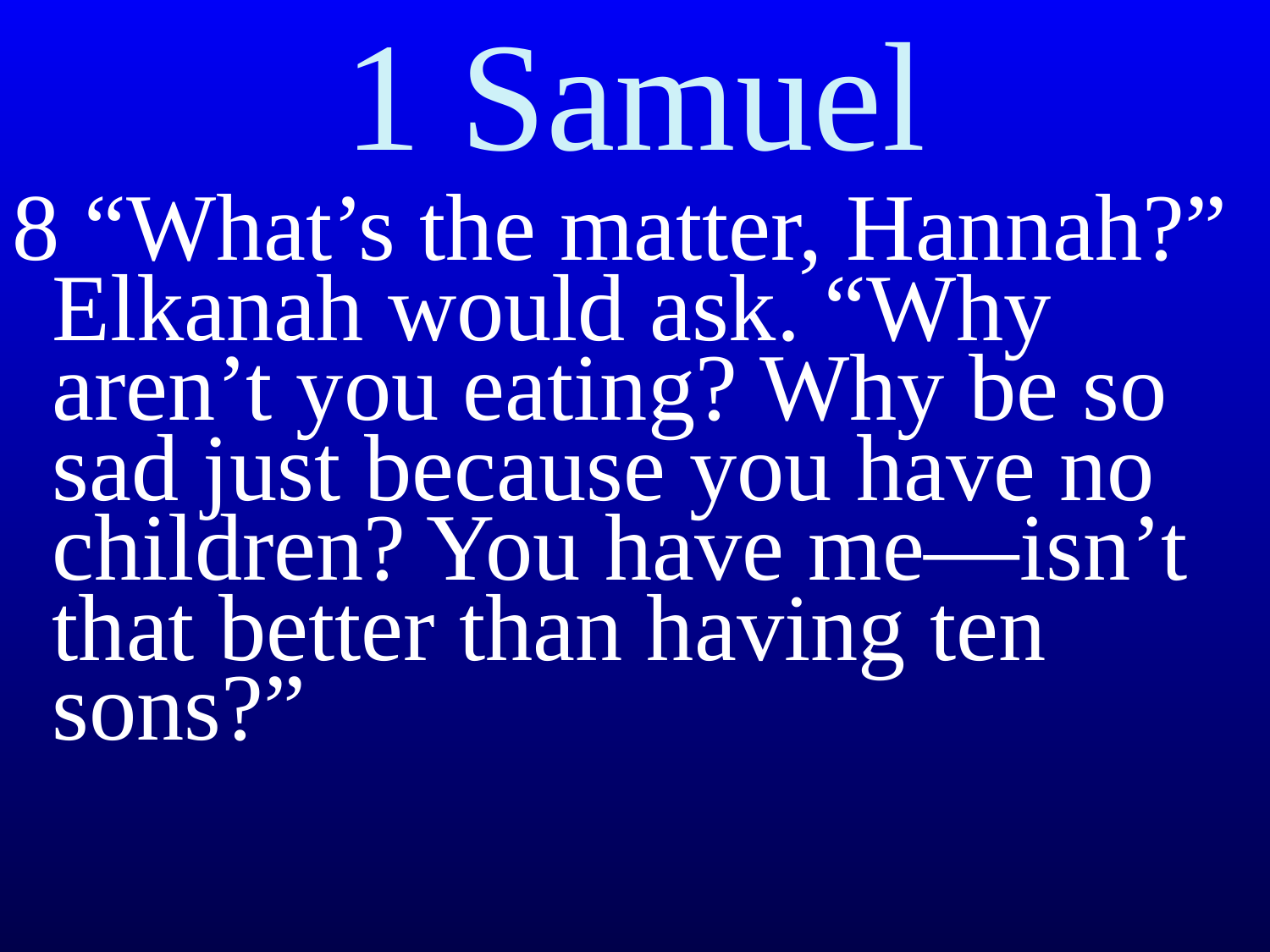

# 1 Samuel
8 “What’s the matter, Hannah?” Elkanah would ask. “Why aren’t you eating? Why be so sad just because you have no children? You have me—isn’t that better than having ten sons?”